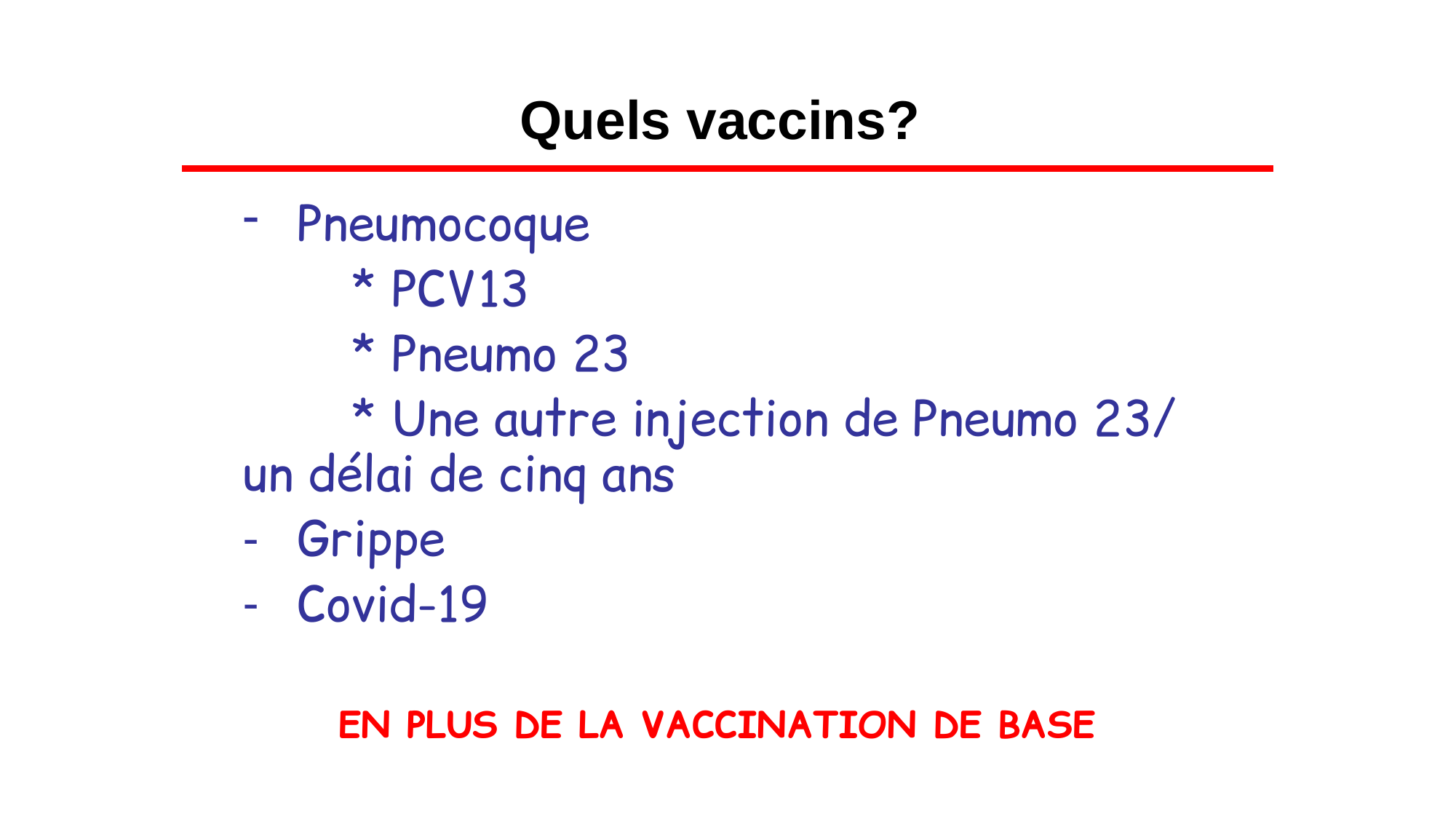

# Quels vaccins?
Pneumocoque
	* PCV13
	* Pneumo 23
	* Une autre injection de Pneumo 23/ un délai de cinq ans
Grippe
Covid-19

EN PLUS DE LA VACCINATION DE BASE